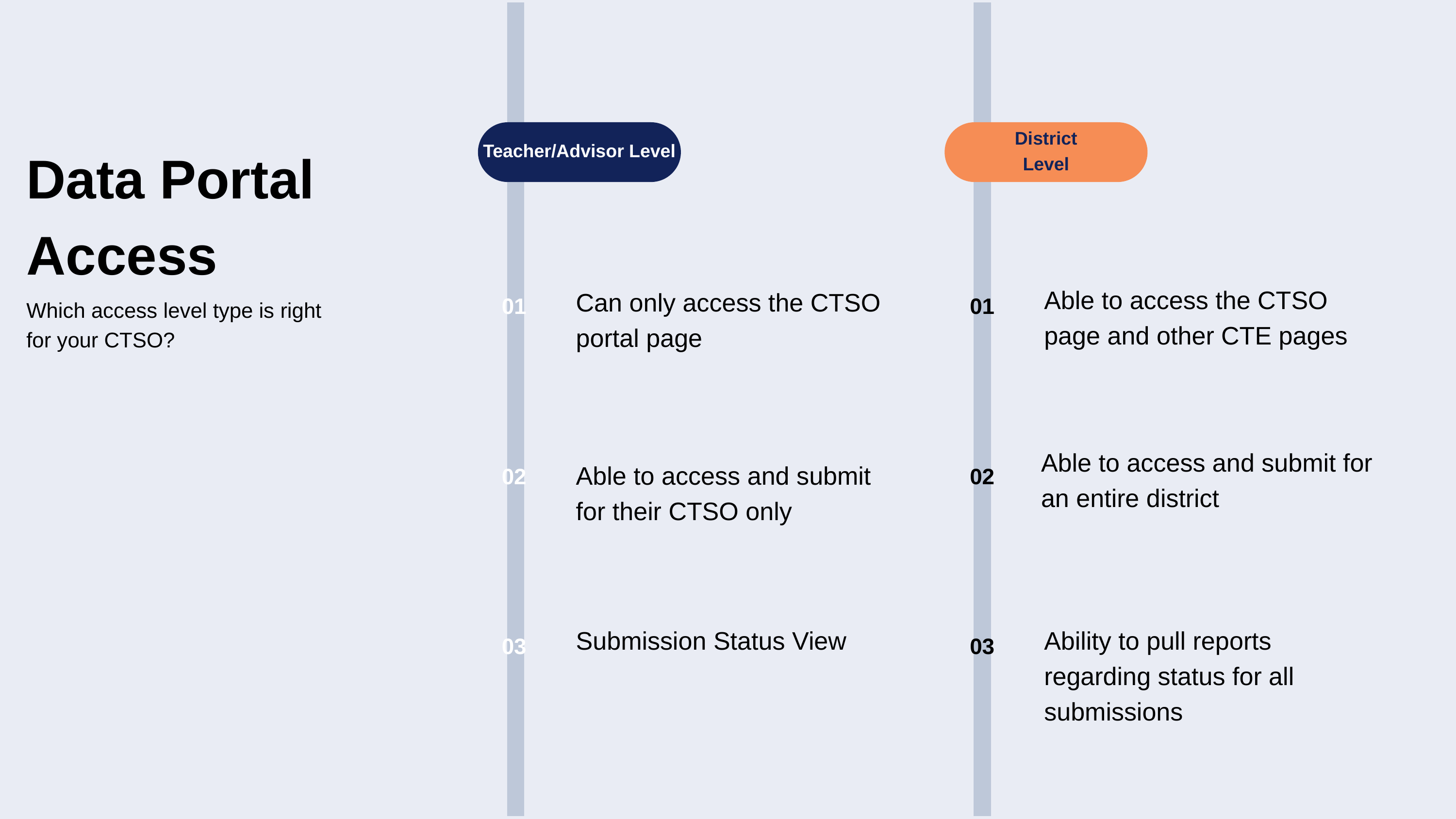

Teacher/Advisor Level

District
Level
Data Portal Access

01

01
Able to access the CTSO page and other CTE pages
Can only access the CTSO portal page
Which access level type is right for your CTSO?

02

02
Able to access and submit for an entire district
Able to access and submit for their CTSO only

03

03
Submission Status View
Ability to pull reports regarding status for all submissions